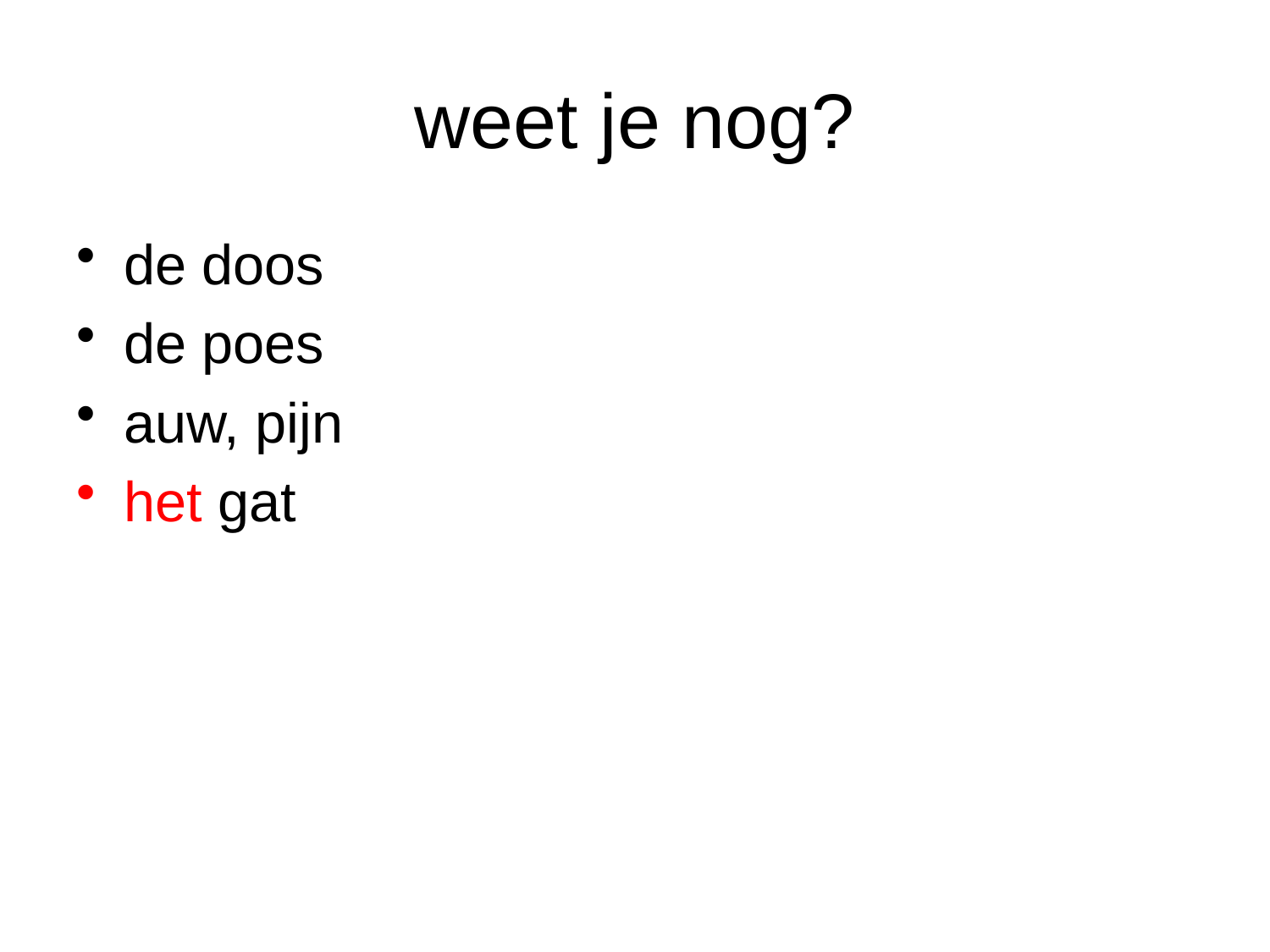

# weet je nog?
de doos
de poes
auw, pijn
het gat